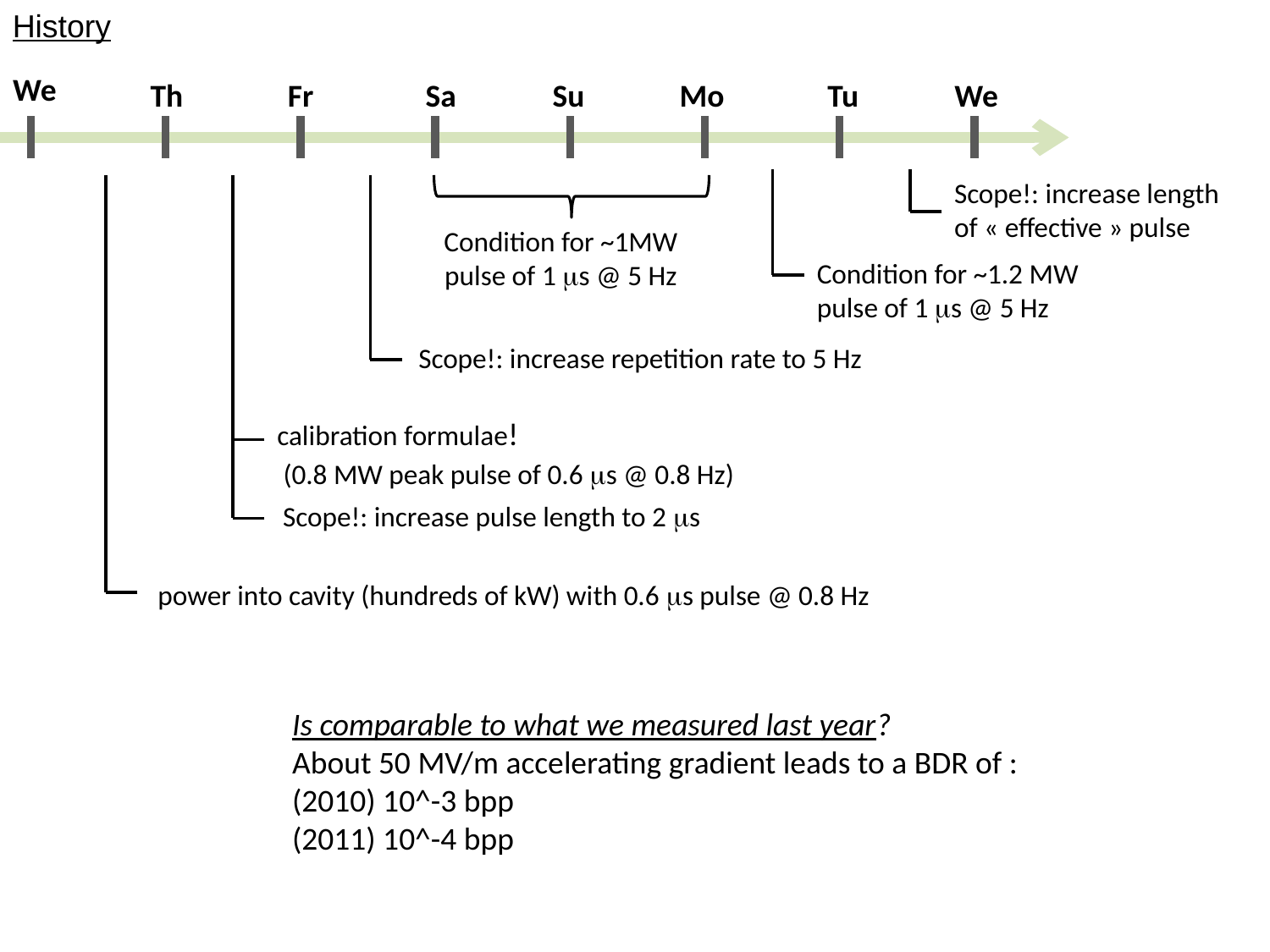

History

We
Th
Fr
Sa
Su
Mo
Tu
We
Scope!: increase length of « effective » pulse
Condition for ~1MW pulse of 1 μs @ 5 Hz
Condition for ~1.2 MW pulse of 1 μs @ 5 Hz
Scope!: increase repetition rate to 5 Hz
calibration formulae!
(0.8 MW peak pulse of 0.6 μs @ 0.8 Hz)
Scope!: increase pulse length to 2 μs
power into cavity (hundreds of kW) with 0.6 μs pulse @ 0.8 Hz
Is comparable to what we measured last year?
About 50 MV/m accelerating gradient leads to a BDR of :
(2010) 10^-3 bpp
(2011) 10^-4 bpp